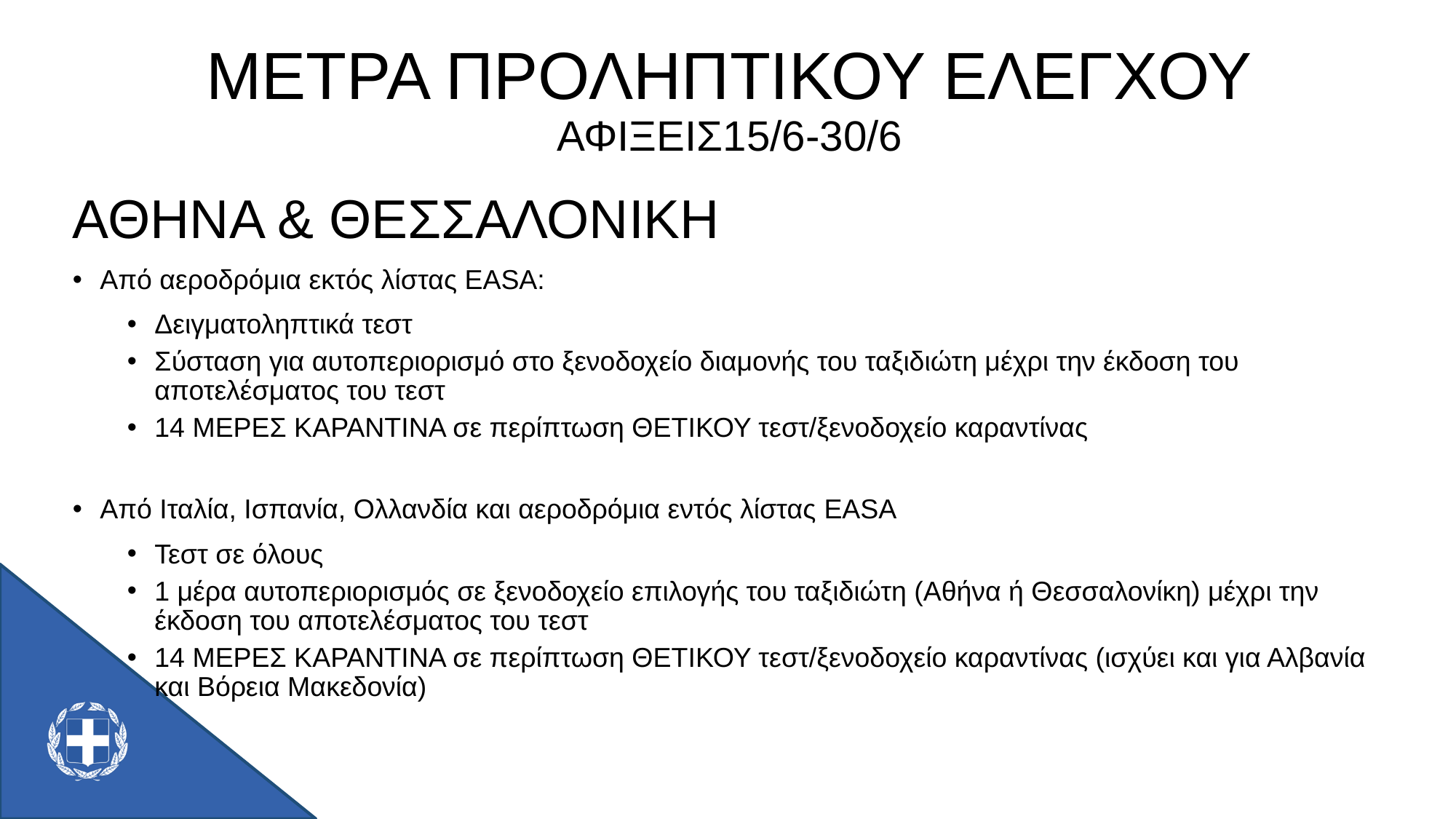

ΜΕΤΡΑ ΠΡΟΛΗΠΤΙΚΟΥ ΕΛΕΓΧΟΥ
ΑΦΙΞΕΙΣ15/6-30/6
ΑΘΗΝΑ & ΘΕΣΣΑΛΟΝΙΚΗ
Από αεροδρόμια εκτός λίστας EASA:
Δειγματοληπτικά τεστ
Σύσταση για αυτοπεριορισμό στο ξενοδοχείο διαμονής του ταξιδιώτη μέχρι την έκδοση του αποτελέσματος του τεστ
14 ΜΕΡΕΣ ΚΑΡΑΝΤΙΝΑ σε περίπτωση ΘΕΤΙΚΟΥ τεστ/ξενοδοχείο καραντίνας

Από Ιταλία, Ισπανία, Ολλανδία και αεροδρόμια εντός λίστας EASA
Τεστ σε όλους
1 μέρα αυτοπεριορισμός σε ξενοδοχείο επιλογής του ταξιδιώτη (Αθήνα ή Θεσσαλονίκη) μέχρι την έκδοση του αποτελέσματος του τεστ
14 ΜΕΡΕΣ ΚΑΡΑΝΤΙΝΑ σε περίπτωση ΘΕΤΙΚΟΥ τεστ/ξενοδοχείο καραντίνας (ισχύει και για Αλβανία και Βόρεια Μακεδονία)